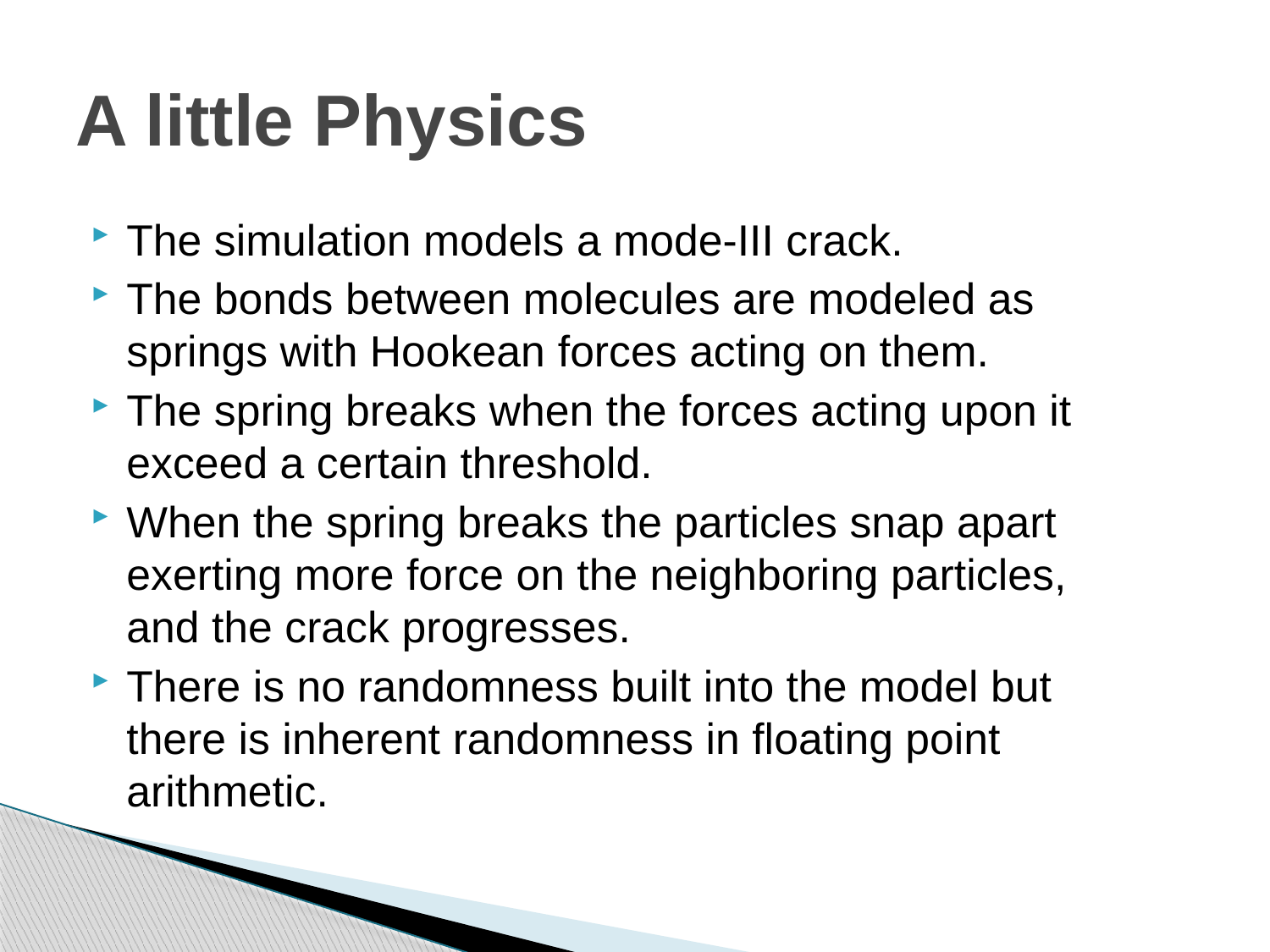

# A little Physics
The simulation models a mode-III crack.
The bonds between molecules are modeled as springs with Hookean forces acting on them.
The spring breaks when the forces acting upon it exceed a certain threshold.
When the spring breaks the particles snap apart exerting more force on the neighboring particles, and the crack progresses.
There is no randomness built into the model but there is inherent randomness in floating point arithmetic.